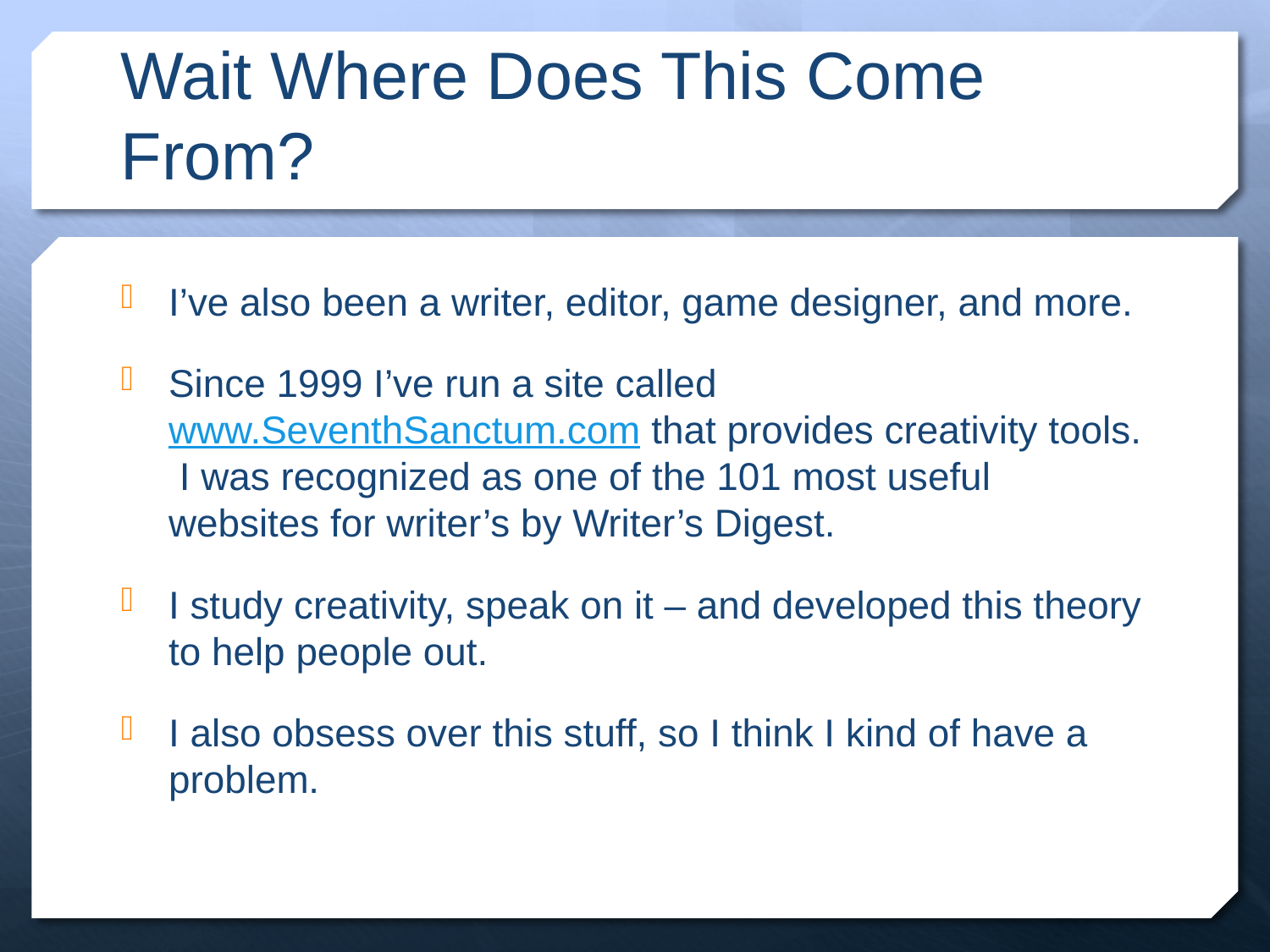

# Wait Where Does This Come From?
I’ve also been a writer, editor, game designer, and more.
Since 1999 I’ve run a site called www.SeventhSanctum.com that provides creativity tools.  I was recognized as one of the 101 most useful websites for writer’s by Writer’s Digest.
I study creativity, speak on it – and developed this theory to help people out.
I also obsess over this stuff, so I think I kind of have a problem.